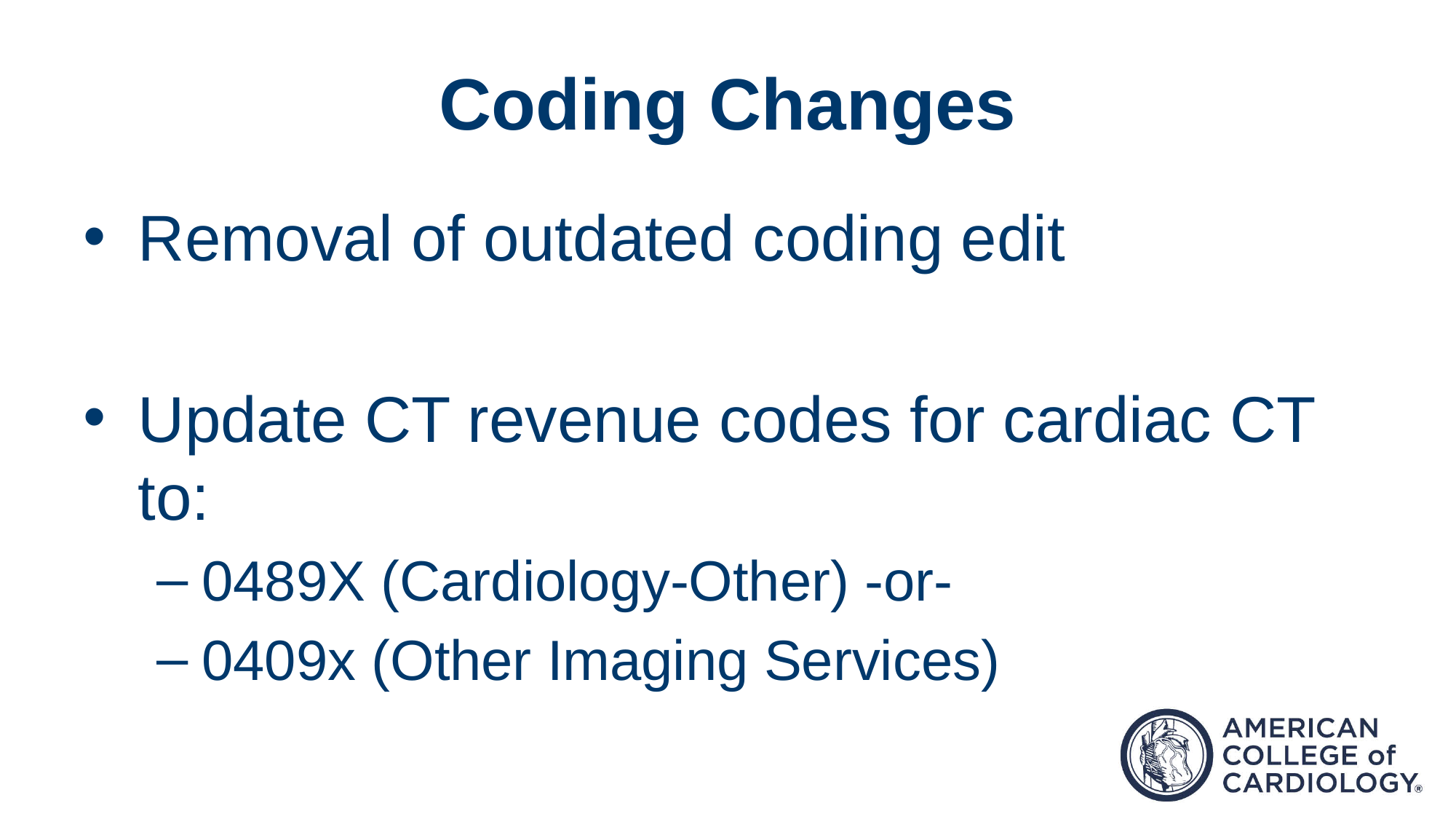

# Coding Changes
Removal of outdated coding edit

Update CT revenue codes for cardiac CT to:
0489X (Cardiology-Other) -or-
0409x (Other Imaging Services)